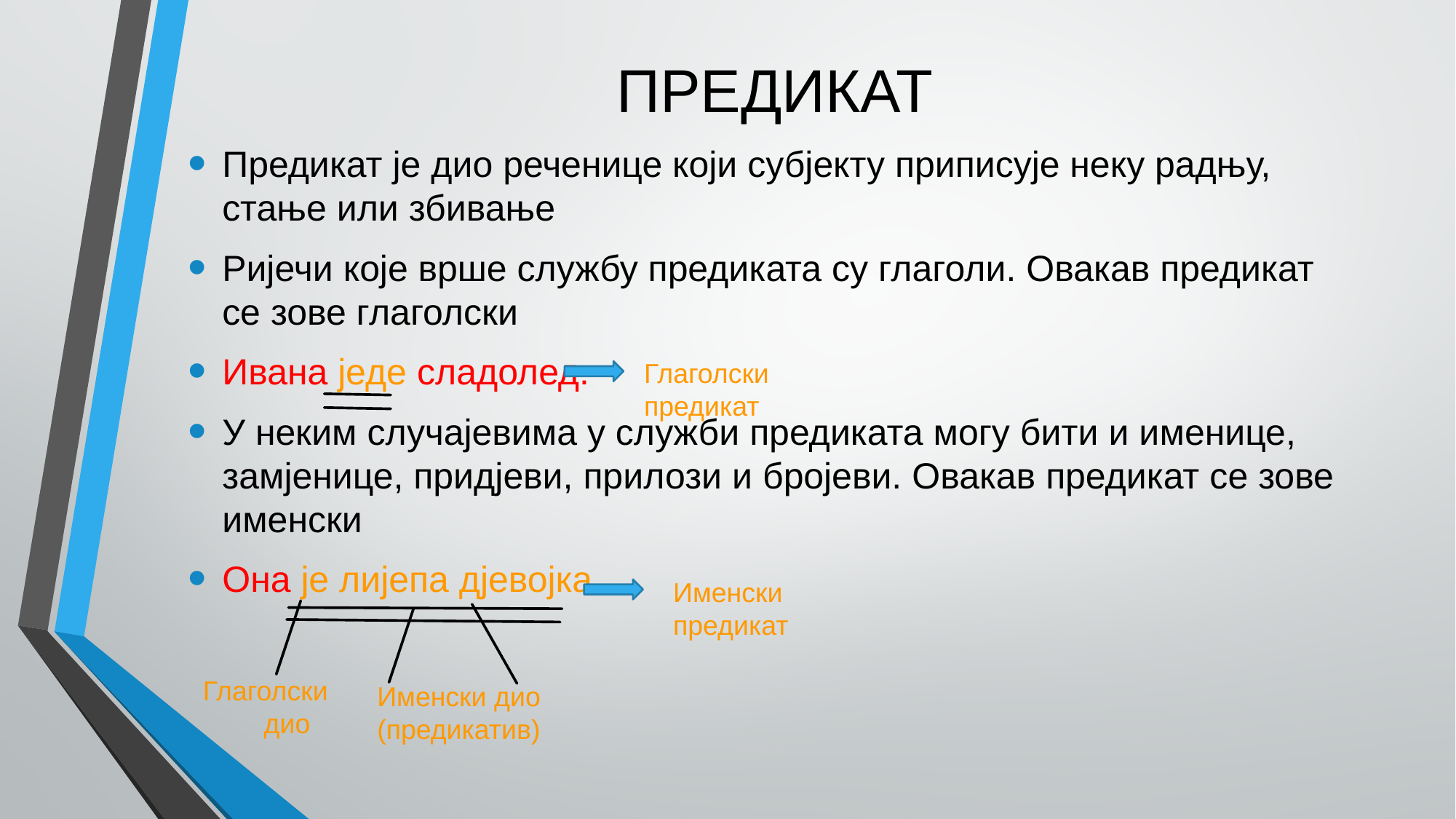

# ПРЕДИКАТ
Предикат је дио реченице који субјекту приписује неку радњу, стање или збивање
Ријечи које врше службу предиката су глаголи. Овакав предикат се зове глаголски
Ивана једе сладолед.
У неким случајевима у служби предиката могу бити и именице, замјенице, придјеви, прилози и бројеви. Овакав предикат се зове именски
Она је лијепа дјевојка.

Глаголски предикат

Именски предикат

Глаголски             дио
Именски дио (предикатив)